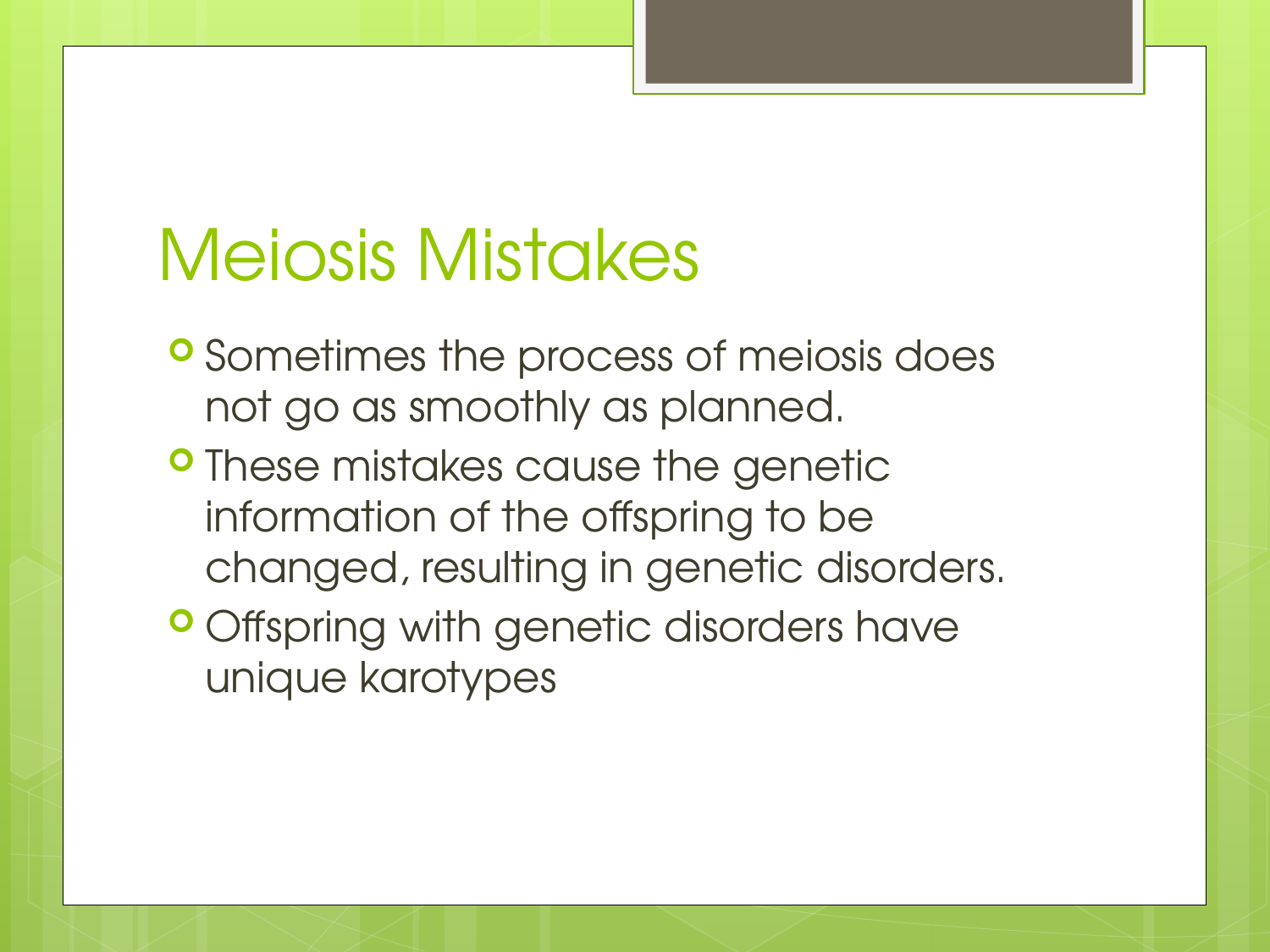

# Meiosis Mistakes
Sometimes the process of meiosis does not go as smoothly as planned.
These mistakes cause the genetic information of the offspring to be changed, resulting in genetic disorders.
Offspring with genetic disorders have unique karotypes